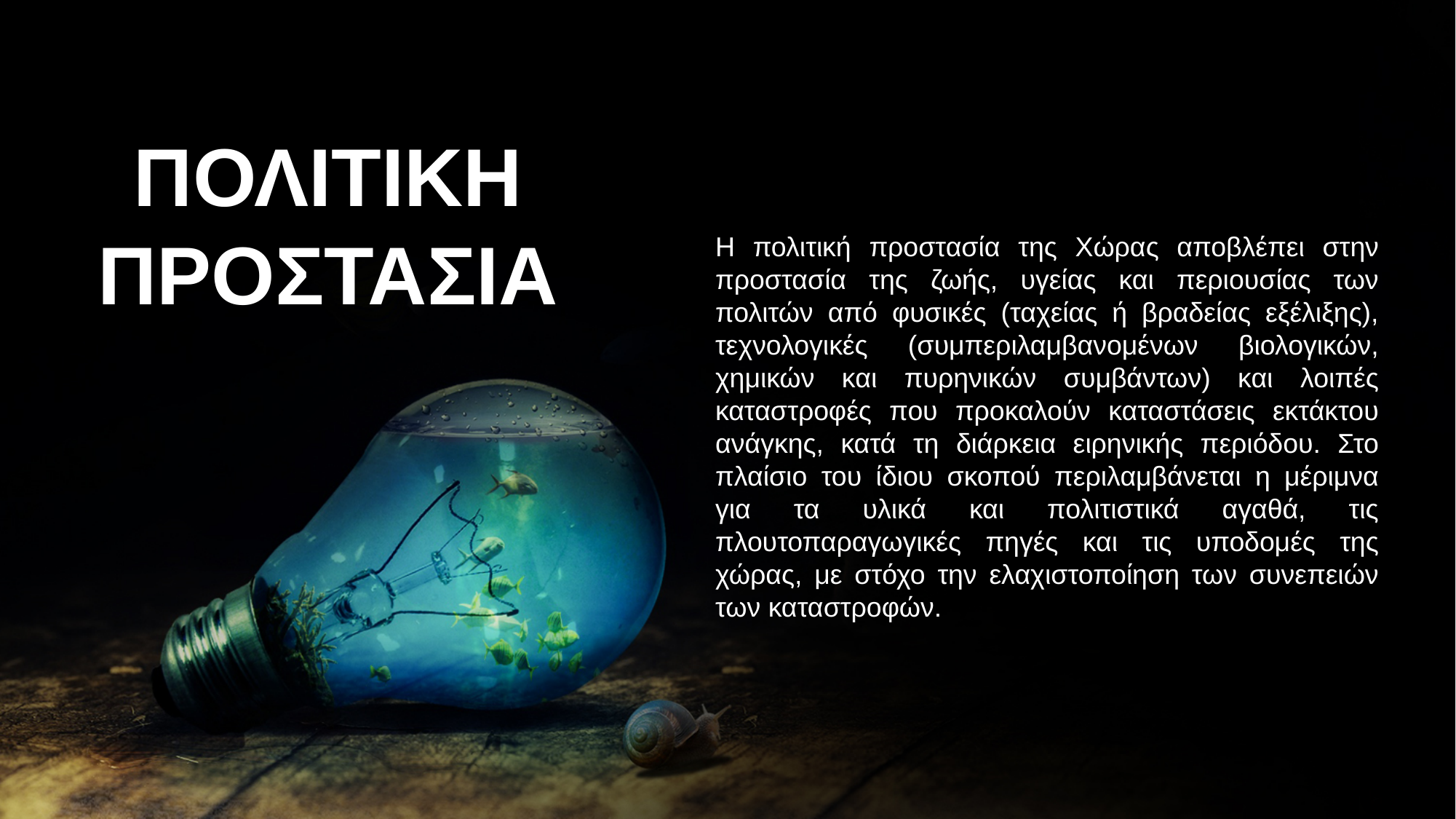

ΠΟΛΙΤΙΚΗ ΠΡΟΣΤΑΣΙΑ
Η πολιτική προστασία της Χώρας αποβλέπει στην προστασία της ζωής, υγείας και περιουσίας των πολιτών από φυσικές (ταχείας ή βραδείας εξέλιξης), τεχνολογικές (συμπεριλαμβανομένων βιολογικών, χημικών και πυρηνικών συμβάντων) και λοιπές καταστροφές που προκαλούν καταστάσεις εκτάκτου ανάγκης, κατά τη διάρκεια ειρηνικής περιόδου. Στο πλαίσιο του ίδιου σκοπού περιλαμβάνεται η μέριμνα για τα υλικά και πολιτιστικά αγαθά, τις πλουτοπαραγωγικές πηγές και τις υποδομές της χώρας, με στόχο την ελαχιστοποίηση των συνεπειών των καταστροφών.